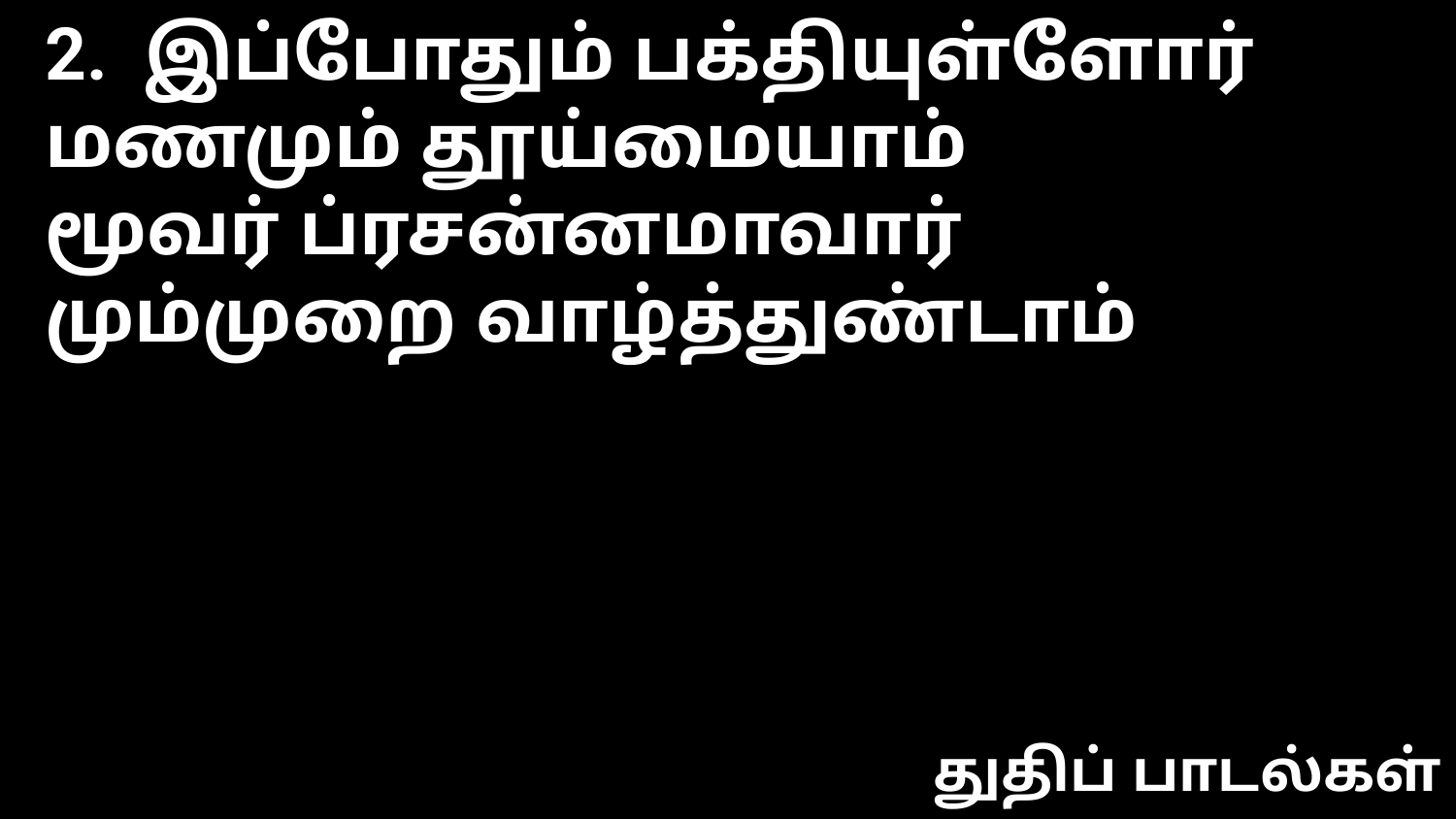

2.  இப்போதும் பக்தியுள்ளோர்
மணமும் தூய்மையாம்
மூவர் ப்ரசன்னமாவார்
மும்முறை வாழ்த்துண்டாம்

துதிப் பாடல்கள்